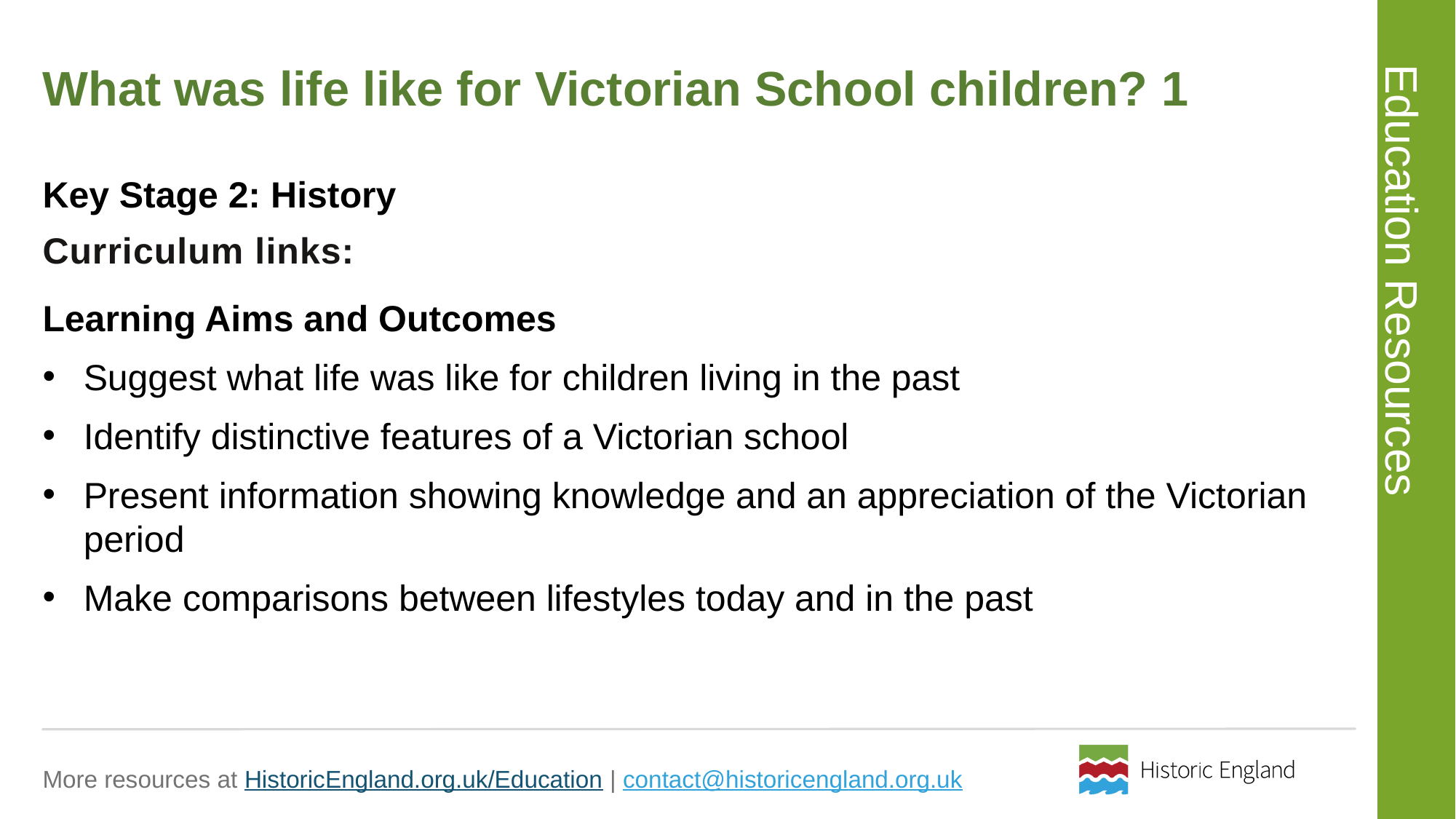

# What was life like for Victorian School children? 1
Key Stage 2: History

Learning Aims and Outcomes
Suggest what life was like for children living in the past
Identify distinctive features of a Victorian school
Present information showing knowledge and an appreciation of the Victorian period
Make comparisons between lifestyles today and in the past